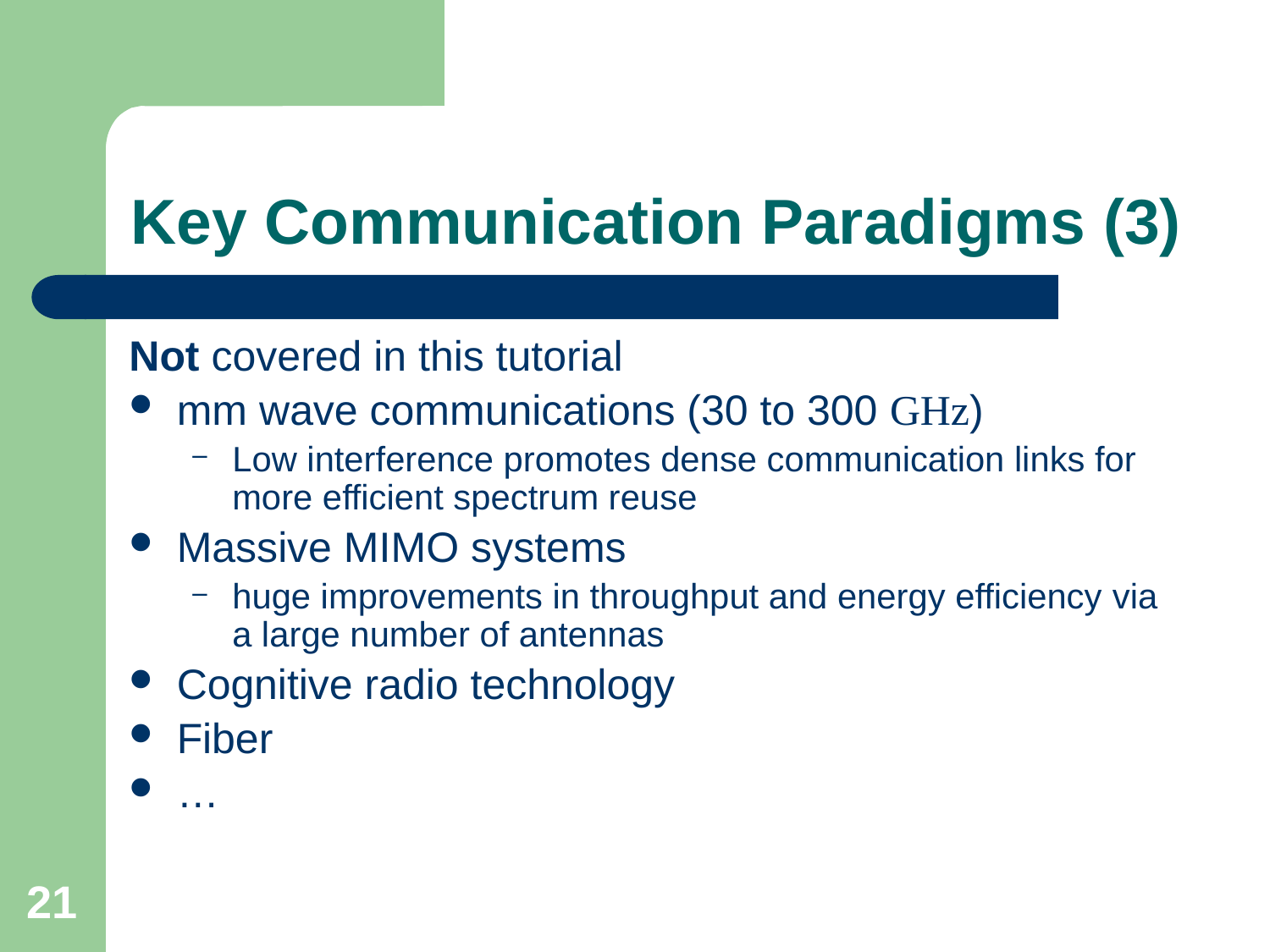

# Key Communication Paradigms (3)
Not covered in this tutorial
mm wave communications (30 to 300 GHz)
Low interference promotes dense communication links for more efficient spectrum reuse
Massive MIMO systems
huge improvements in throughput and energy efficiency via a large number of antennas
Cognitive radio technology
Fiber
…
21